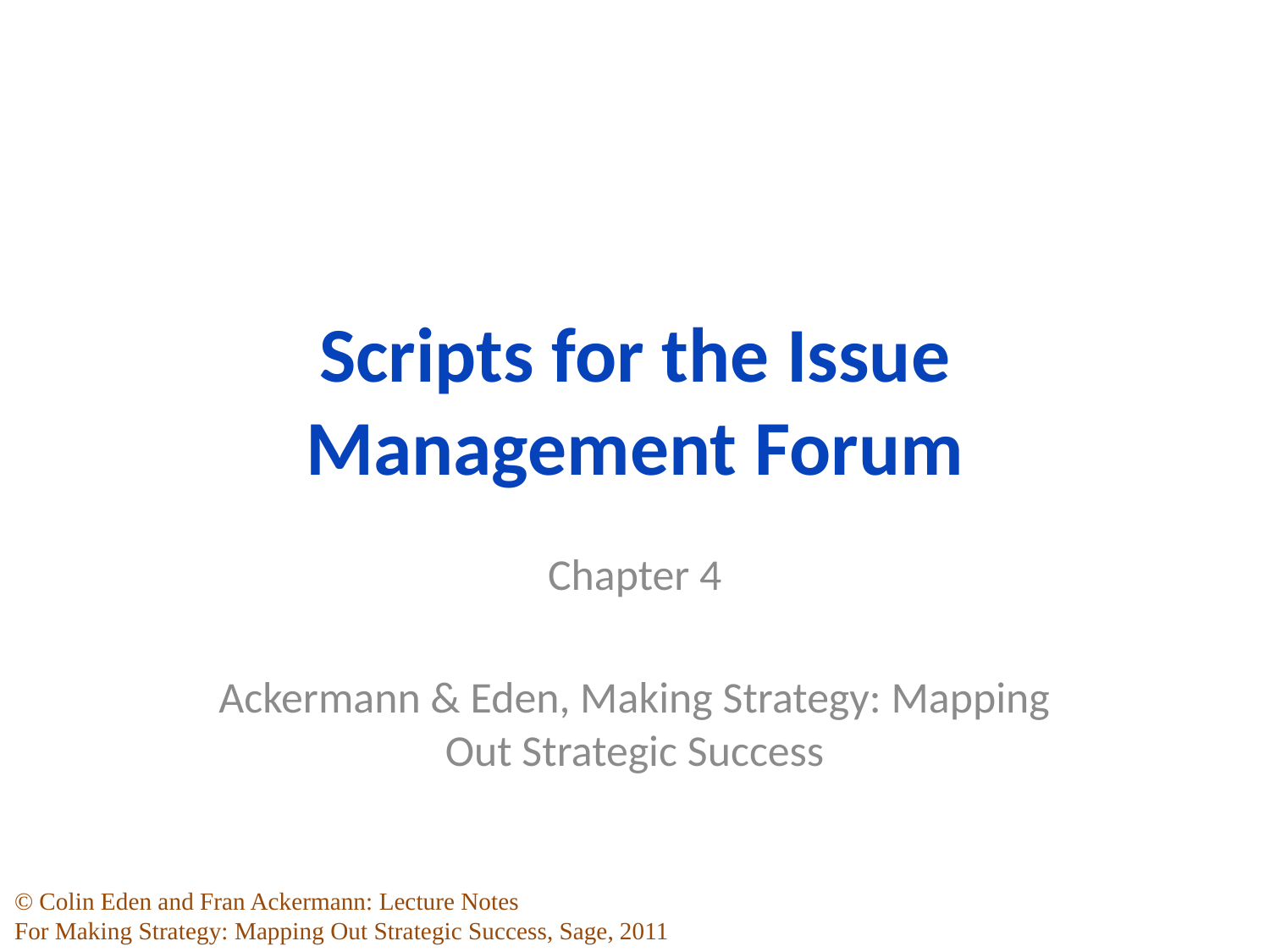

# Scripts for the Issue Management Forum
Chapter 4

Ackermann & Eden, Making Strategy: Mapping Out Strategic Success